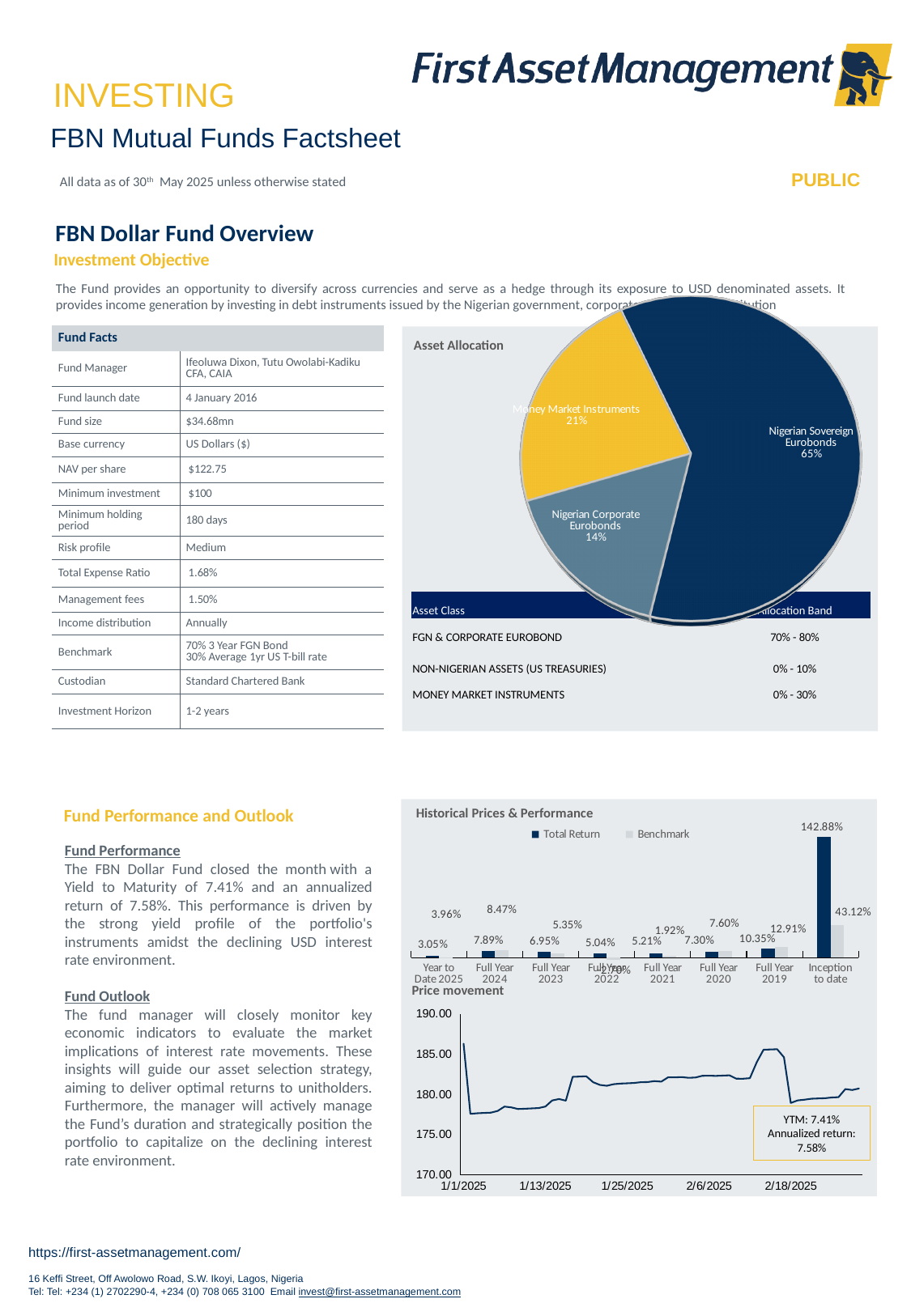

All data as of 30th  May 2025 unless otherwise stated
FBN Dollar Fund Overview
Investment Objective
The Fund provides an opportunity to diversify across currencies and serve as a hedge through its exposure to USD denominated assets. It provides income generation by investing in debt instruments issued by the Nigerian government, corporates and financial institution

[unsupported chart]

| Fund Facts |  |
| --- | --- |
| Fund Manager | Ifeoluwa Dixon, Tutu Owolabi-Kadiku CFA, CAIA |
| Fund launch date | 4 January 2016 |
| Fund size | $34.68mn |
| Base currency | US Dollars ($) |
| NAV per share | $122.75 |
| Minimum investment | $100 |
| Minimum holding period | 180 days |
| Risk profile | Medium |
| Total Expense Ratio | 1.68% |
| Management fees | 1.50% |
| Income distribution | Annually |
| Benchmark | 70% 3 Year FGN Bond 30% Average 1yr US T-bill rate |
| Custodian | Standard Chartered Bank |
| Investment Horizon | 1-2 years |
Asset Allocation
| Asset Class | Allocation Band |
| --- | --- |
| FGN & CORPORATE EUROBOND | 70% - 80% |
| NON-NIGERIAN ASSETS (US TREASURIES) | 0% - 10% |
| MONEY MARKET INSTRUMENTS | 0% - 30% |
Fund Performance and Outlook
Historical Prices & Performance

### Chart

| Category | Total Return  | Benchmark |
|---|---|---|
| Year to Date 2025 | 0.025397578922383035 | 0.008319670276137442 |
| Full Year 2024 | 0.0789 | 0.0847 |
| Full Year 2023 | 0.0695 | 0.053454326986107824 |
| Full Year 2022 | 0.0504 | -0.027 |
| Full Year 2021 | 0.0521 | 0.0192 |
| Full Year 2020 | 0.073 | 0.076 |
| Full Year 2019 | 0.1035 | 0.1291 |
| Inception to date | 1.416801411458401 | 0.38816319296689494 |
Fund Performance
The FBN Dollar Fund closed the month with a Yield to Maturity of 7.41% and an annualized return of 7.58%. This performance is driven by the strong yield profile of the portfolio's instruments amidst the declining USD interest rate environment.

Fund Outlook
The fund manager will closely monitor key economic indicators to evaluate the market implications of interest rate movements. These insights will guide our asset selection strategy, aiming to deliver optimal returns to unitholders. Furthermore, the manager will actively manage the Fund’s duration and strategically position the portfolio to capitalize on the declining interest rate environment.
Price movement

### Chart

| Category |  |
|---|---|
| 45658 | 186.33804074057832 |
| 45659 | 177.59817036569447 |
| 45660 | 177.670985818274 |
| 45661 | 177.7090022579829 |
| 45662 | 177.74701669780376 |
| 45663 | 177.9613177405814 |
| 45664 | 178.5059348501787 |
| 45665 | 178.40085114748567 |
| 45666 | 178.20130612424165 |
| 45667 | 178.2368620084529 |
| 45668 | 178.27923201079278 |
| 45669 | 178.31721645317887 |
| 45670 | 178.51049246960622 |
| 45671 | 179.26265521208717 |
| 45672 | 179.4464443421972 |
| 45673 | 179.23958612208406 |
| 45674 | 182.20920698846405 |
| 45675 | 182.24698469108043 |
| 45676 | 182.28476040636772 |
| 45677 | 181.54170438100581 |
| 45678 | 181.20458618562452 |
| 45679 | 181.09857435722566 |
| 45680 | 181.29484147553472 |
| 45681 | 181.3709509645743 |
| 45682 | 181.4091382200272 |
| 45683 | 181.44732346660618 |
| 45684 | 181.5472176823737 |
| 45685 | 181.56372620995182 |
| 45686 | 181.6827160908371 |
| 45687 | 181.61760539687597 |
| 45688 | 182.14922773180353 |
| 45689 | 182.14466414850438 |
| 45690 | 182.1825761817031 |
| 45691 | 182.0950057030023 |
| 45692 | 182.13036143264105 |
| 45693 | 182.33847603141888 |
| 45694 | 182.3533638486822 |
| 45695 | 182.3277802526219 |
| 45696 | 182.36590118049122 |
| 45697 | 182.40402010297575 |
| 45698 | 181.9865905544277 |
| 45699 | 181.97657814320823 |
| 45700 | 182.04623841658344 |
| 45701 | 184.02613659841498 |
| 45702 | 185.58379309172503 |
| 45703 | 185.62194019109853 |
| 45704 | 185.65301224261475 |
| 45705 | 184.64876416241276 |
| 45706 | 178.95637416060728 |
| 45707 | 179.2715669665971 |
| 45708 | 179.36464771303355 |
| 45709 | 179.48380102466098 |
| 45710 | 179.52093826409563 |
| 45711 | 179.5511595224962 |
| 45712 | 179.63941773713816 |
| 45713 | 179.68273399705666 |
| 45714 | 180.68750848336455 |
| 45715 | 180.57369167789844 |
| 45716 | 180.76021178633363 |
YTM: 7.41%
Annualized return: 7.58%